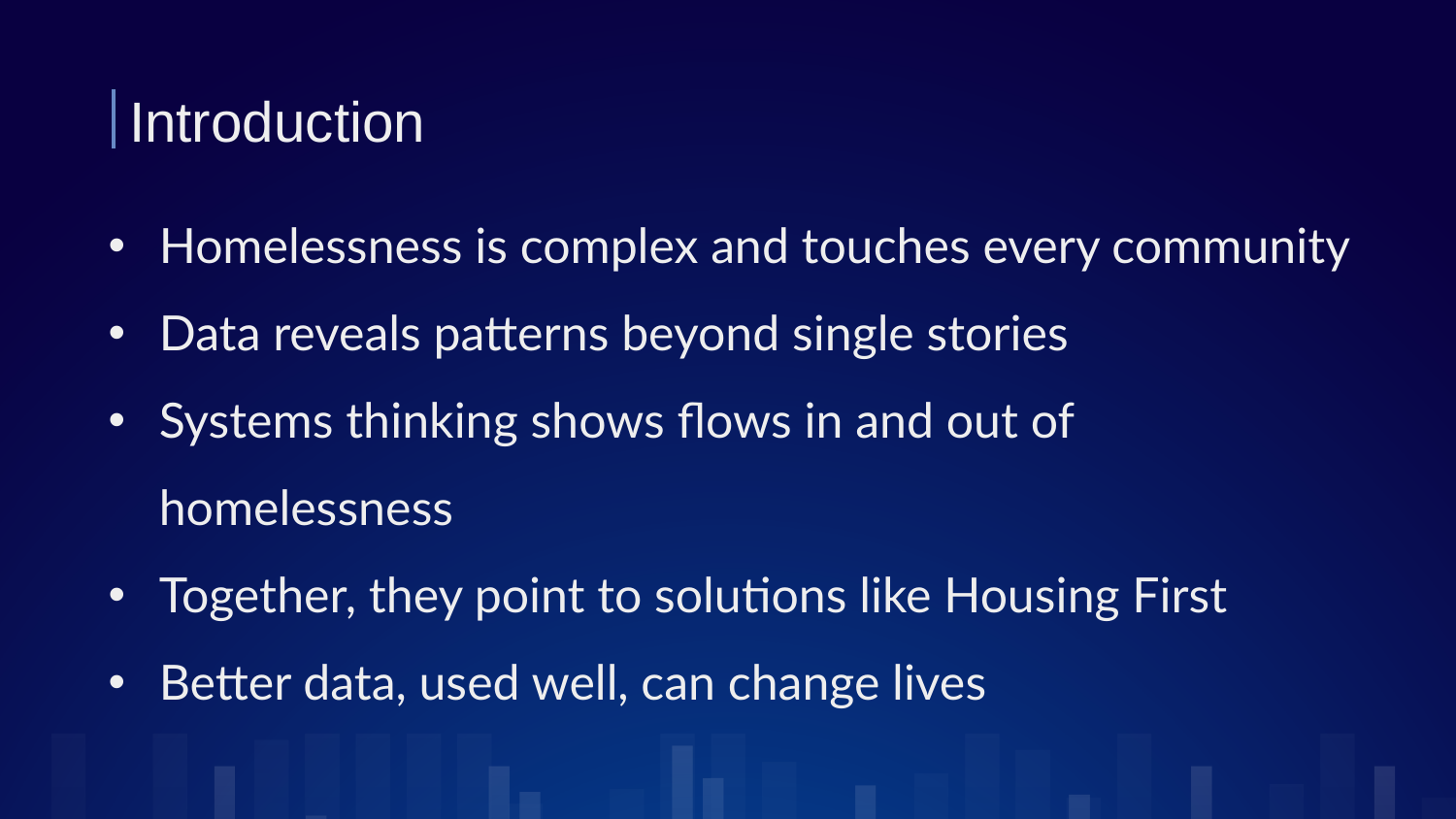

# Introduction
Homelessness is complex and touches every community
Data reveals patterns beyond single stories
Systems thinking shows flows in and out of homelessness
Together, they point to solutions like Housing First
Better data, used well, can change lives